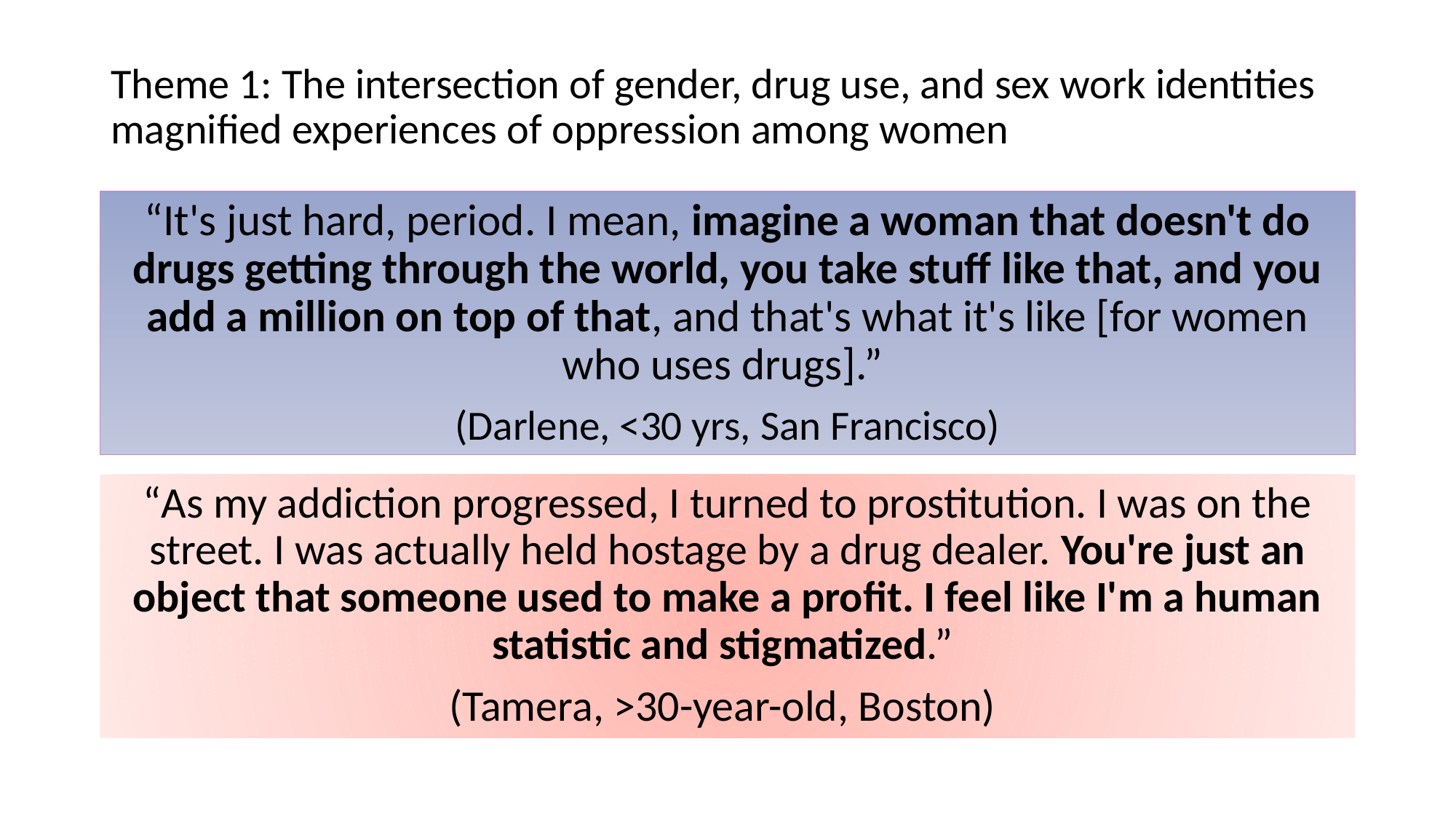

# Theme 1: The intersection of gender, drug use, and sex work identities magnified experiences of oppression among women
“It's just hard, period. I mean, imagine a woman that doesn't do drugs getting through the world, you take stuff like that, and you add a million on top of that, and that's what it's like [for women who uses drugs].”
 (Darlene, <30 yrs, San Francisco)
“As my addiction progressed, I turned to prostitution. I was on the street. I was actually held hostage by a drug dealer. You're just an object that someone used to make a profit. I feel like I'm a human statistic and stigmatized.”
(Tamera, >30-year-old, Boston)